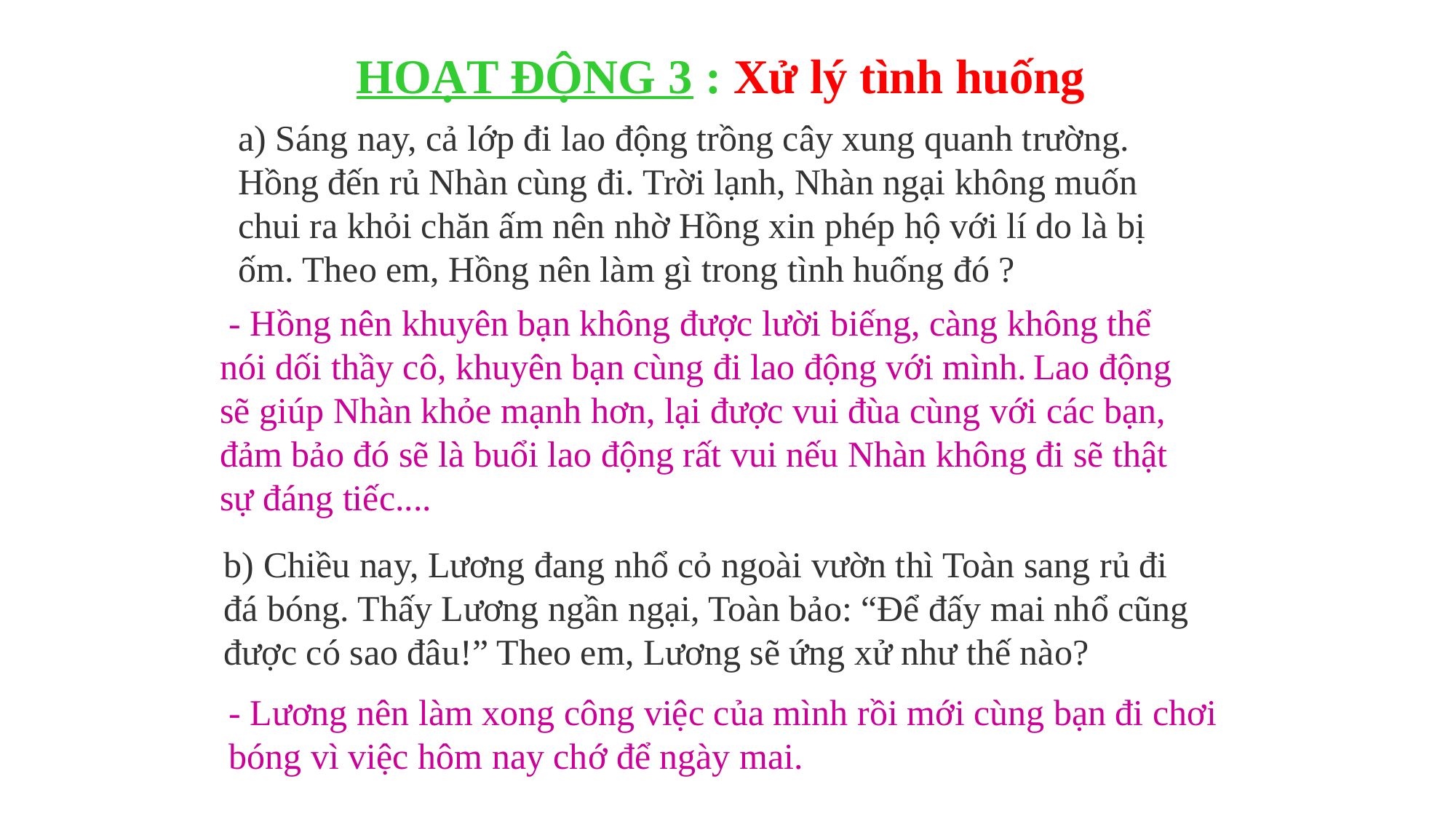

HOẠT ĐỘNG 3 : Xử lý tình huống
a) Sáng nay, cả lớp đi lao động trồng cây xung quanh trường. Hồng đến rủ Nhàn cùng đi. Trời lạnh, Nhàn ngại không muốn chui ra khỏi chăn ấm nên nhờ Hồng xin phép hộ với lí do là bị ốm. Theo em, Hồng nên làm gì trong tình huống đó ?
 - Hồng nên khuyên bạn không được lười biếng, càng không thể nói dối thầy cô, khuyên bạn cùng đi lao động với mình. Lao động sẽ giúp Nhàn khỏe mạnh hơn, lại được vui đùa cùng với các bạn, đảm bảo đó sẽ là buổi lao động rất vui nếu Nhàn không đi sẽ thật sự đáng tiếc....
b) Chiều nay, Lương đang nhổ cỏ ngoài vườn thì Toàn sang rủ đi đá bóng. Thấy Lương ngần ngại, Toàn bảo: “Để đấy mai nhổ cũng được có sao đâu!” Theo em, Lương sẽ ứng xử như thế nào?
- Lương nên làm xong công việc của mình rồi mới cùng bạn đi chơi bóng vì việc hôm nay chớ để ngày mai.